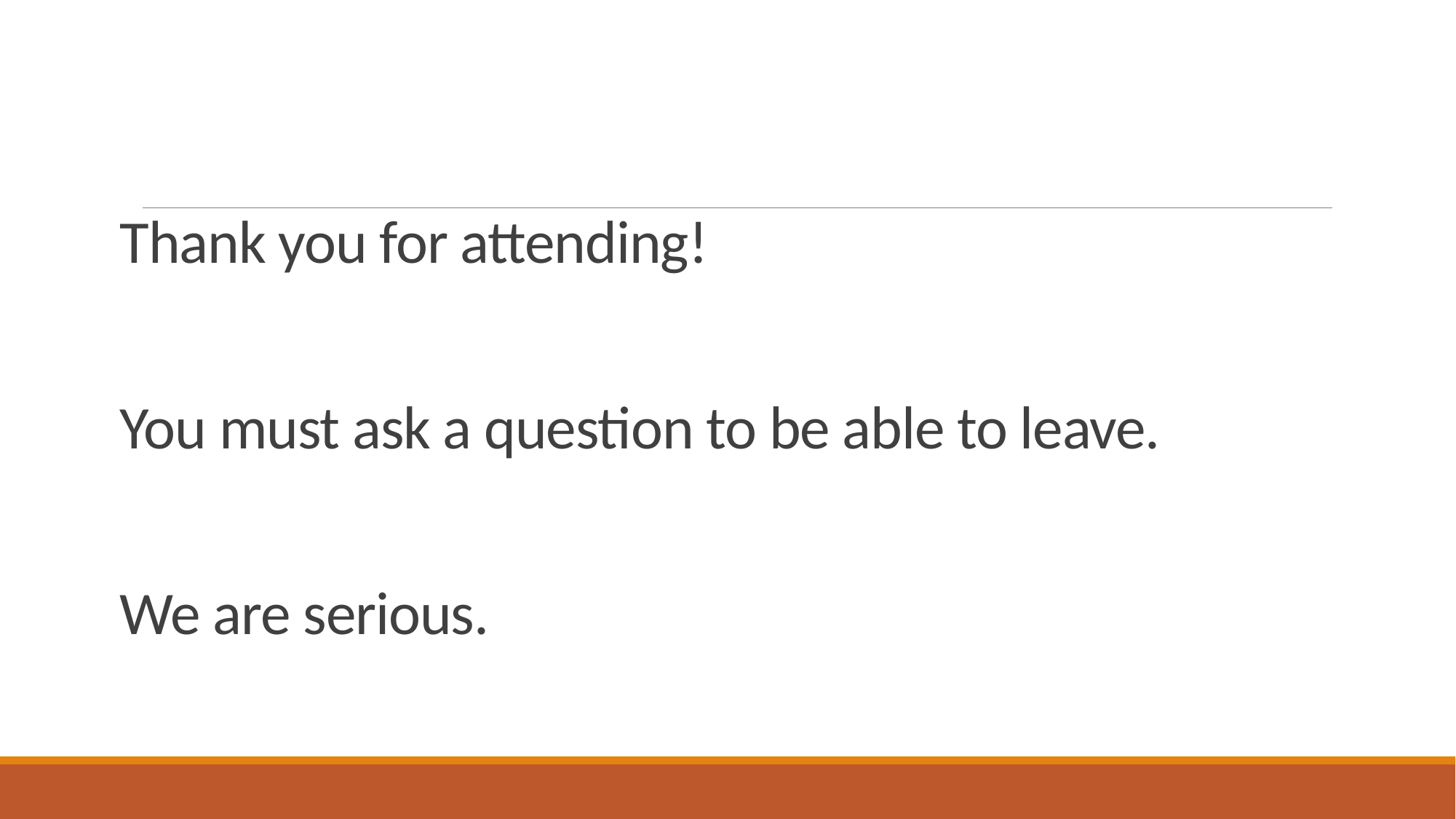

# Thank you for attending! You must ask a question to be able to leave. We are serious.